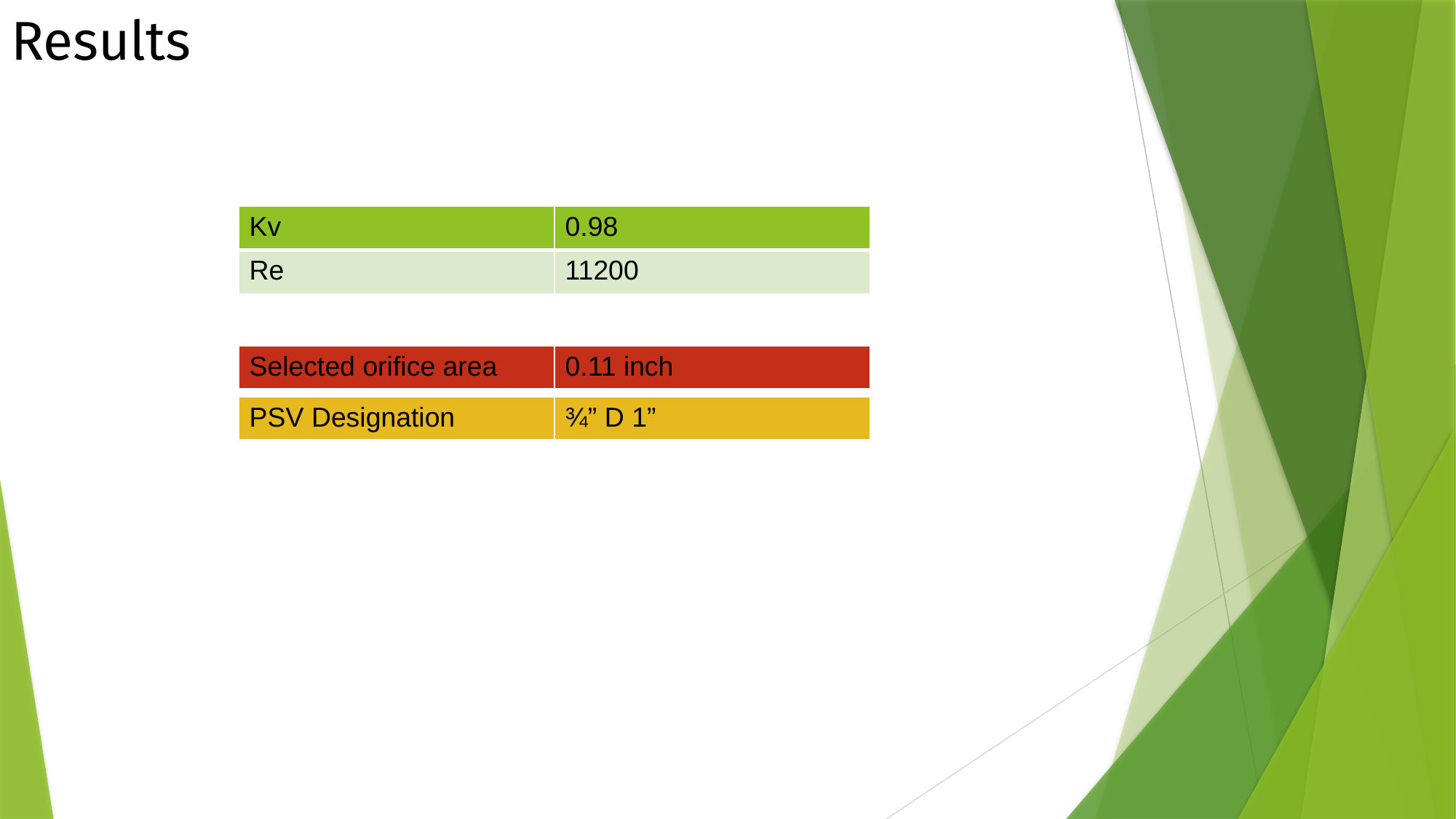

# Results
| Kv | 0.98 |
| --- | --- |
| Re | 11200 |
| Selected orifice area | 0.11 inch |
| --- | --- |
| PSV Designation | ¾” D 1” |
| --- | --- |